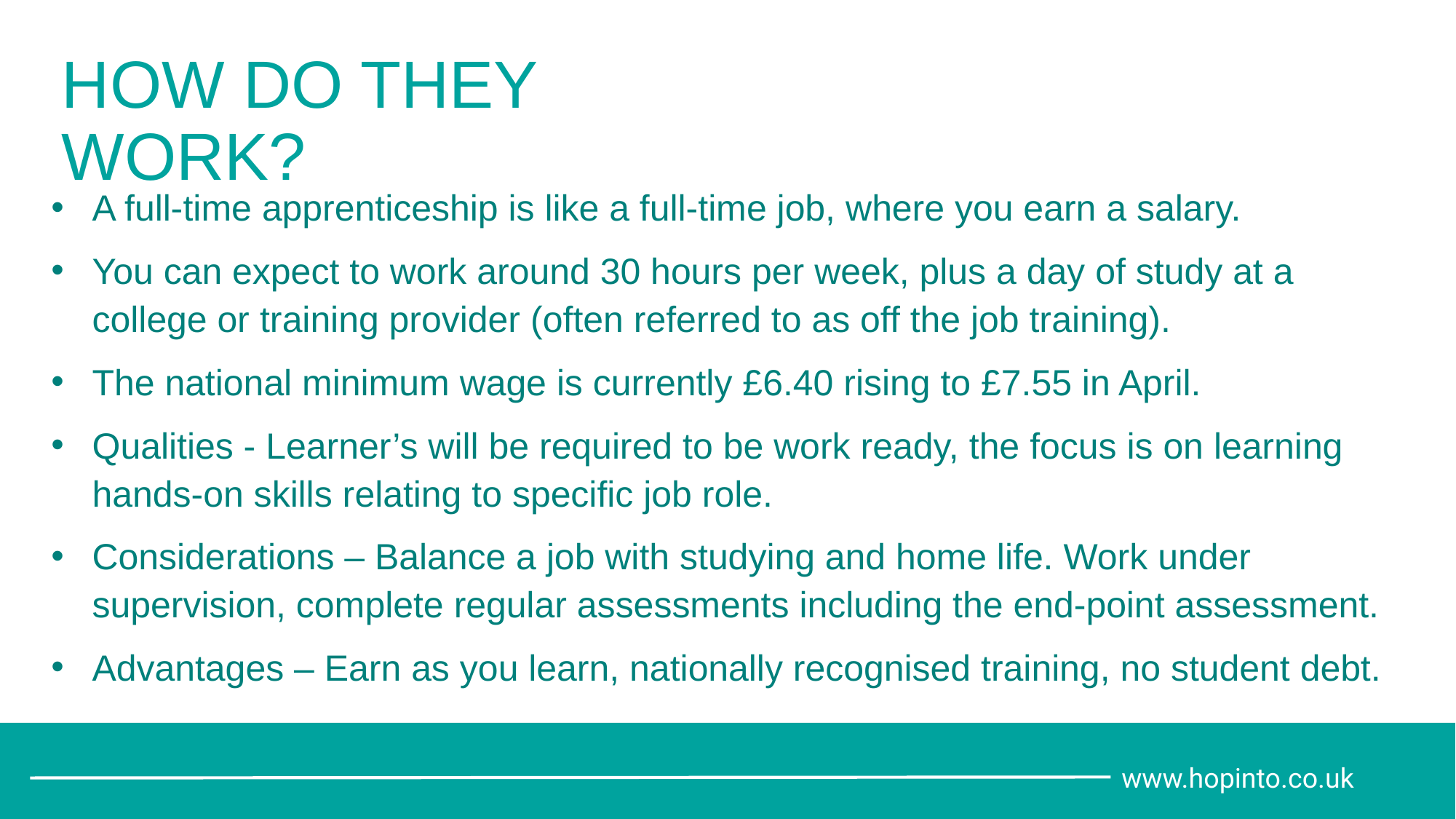

# HOW DO THEY WORK?
A full-time apprenticeship is like a full-time job, where you earn a salary.
You can expect to work around 30 hours per week, plus a day of study at a college or training provider (often referred to as off the job training).
The national minimum wage is currently £6.40 rising to £7.55 in April.
Qualities - Learner’s will be required to be work ready, the focus is on learning hands-on skills relating to specific job role.
Considerations – Balance a job with studying and home life. Work under supervision, complete regular assessments including the end-point assessment.
Advantages – Earn as you learn, nationally recognised training, no student debt.